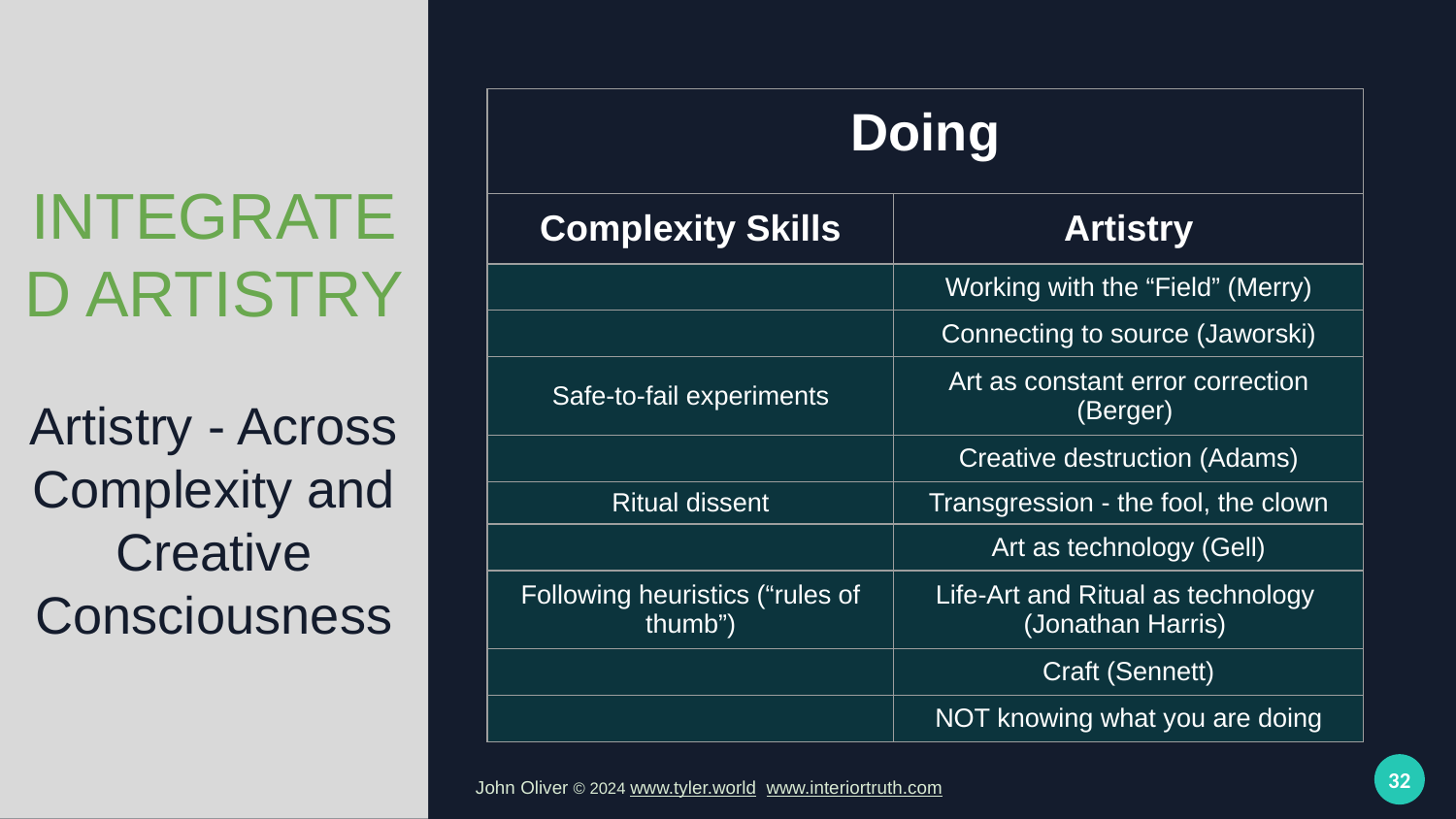

INTEGRATED ARTISTRY

Artistry - Across Complexity and Creative Consciousness
| Doing |  |
| --- | --- |
| Complexity Skills | Artistry |
|  | Working with the “Field” (Merry) |
|  | Connecting to source (Jaworski) |
| Safe-to-fail experiments | Art as constant error correction (Berger) |
|  | Creative destruction (Adams) |
| Ritual dissent | Transgression - the fool, the clown |
|  | Art as technology (Gell) |
| Following heuristics (“rules of thumb”) | Life-Art and Ritual as technology (Jonathan Harris) |
|  | Craft (Sennett) |
|  | NOT knowing what you are doing |